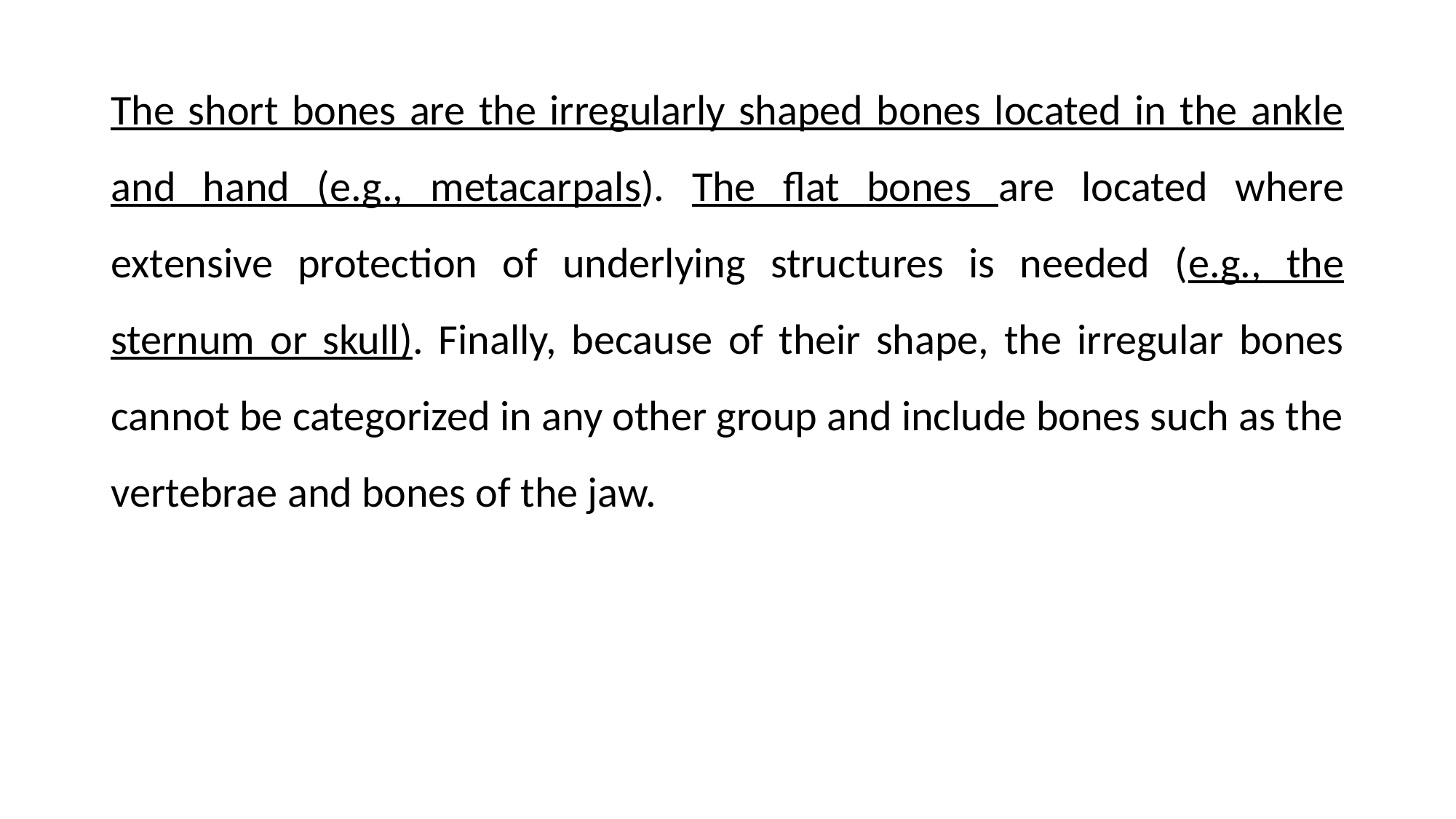

The short bones are the irregularly shaped bones located in the ankle and hand (e.g., metacarpals). The flat bones are located where extensive protection of underlying structures is needed (e.g., the sternum or skull). Finally, because of their shape, the irregular bones cannot be categorized in any other group and include bones such as the vertebrae and bones of the jaw.